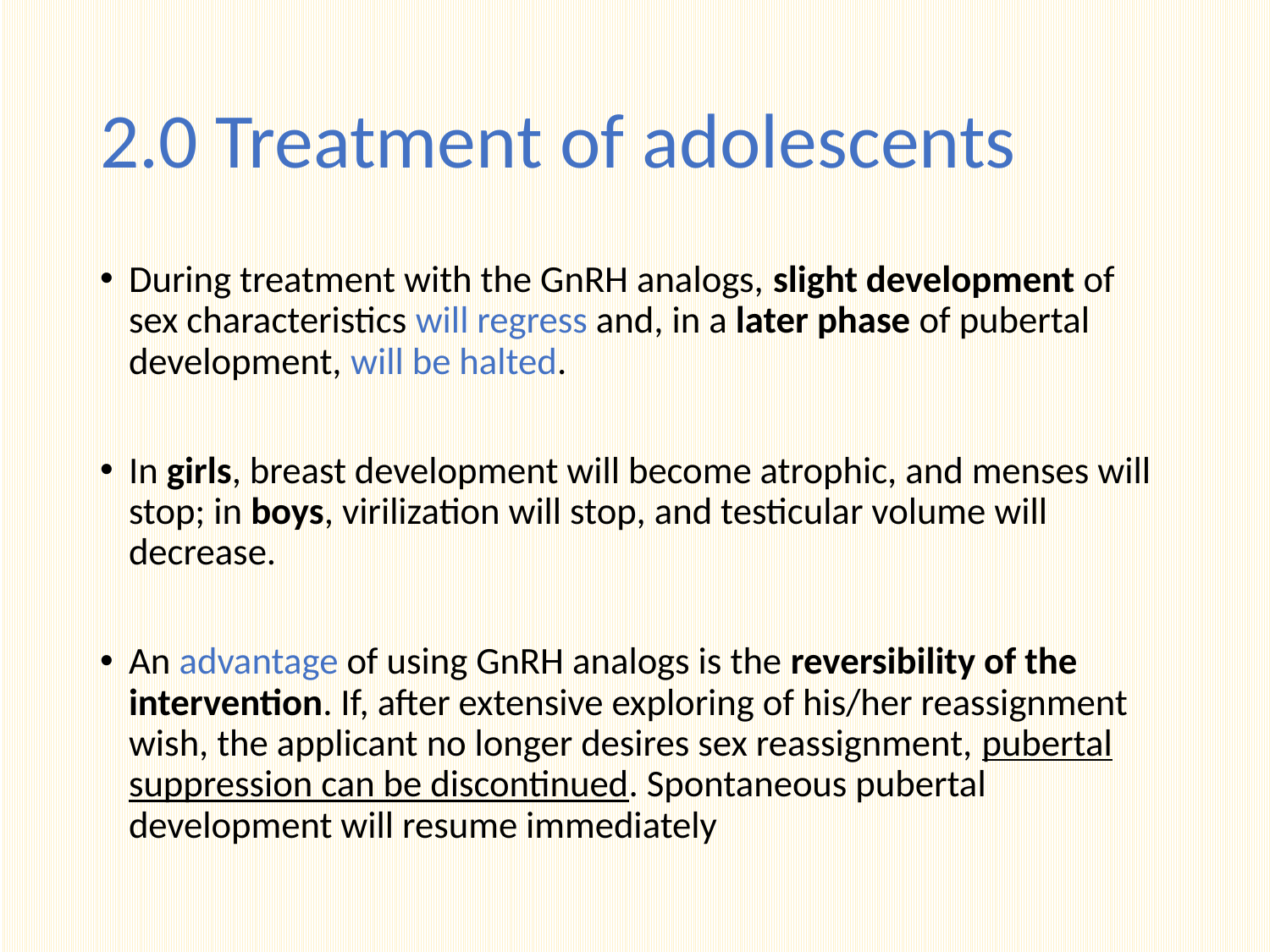

# 2.0 Treatment of adolescents
During treatment with the GnRH analogs, slight development of sex characteristics will regress and, in a later phase of pubertal development, will be halted.

In girls, breast development will become atrophic, and menses will stop; in boys, virilization will stop, and testicular volume will decrease.

An advantage of using GnRH analogs is the reversibility of the intervention. If, after extensive exploring of his/her reassignment wish, the applicant no longer desires sex reassignment, pubertal suppression can be discontinued. Spontaneous pubertal development will resume immediately